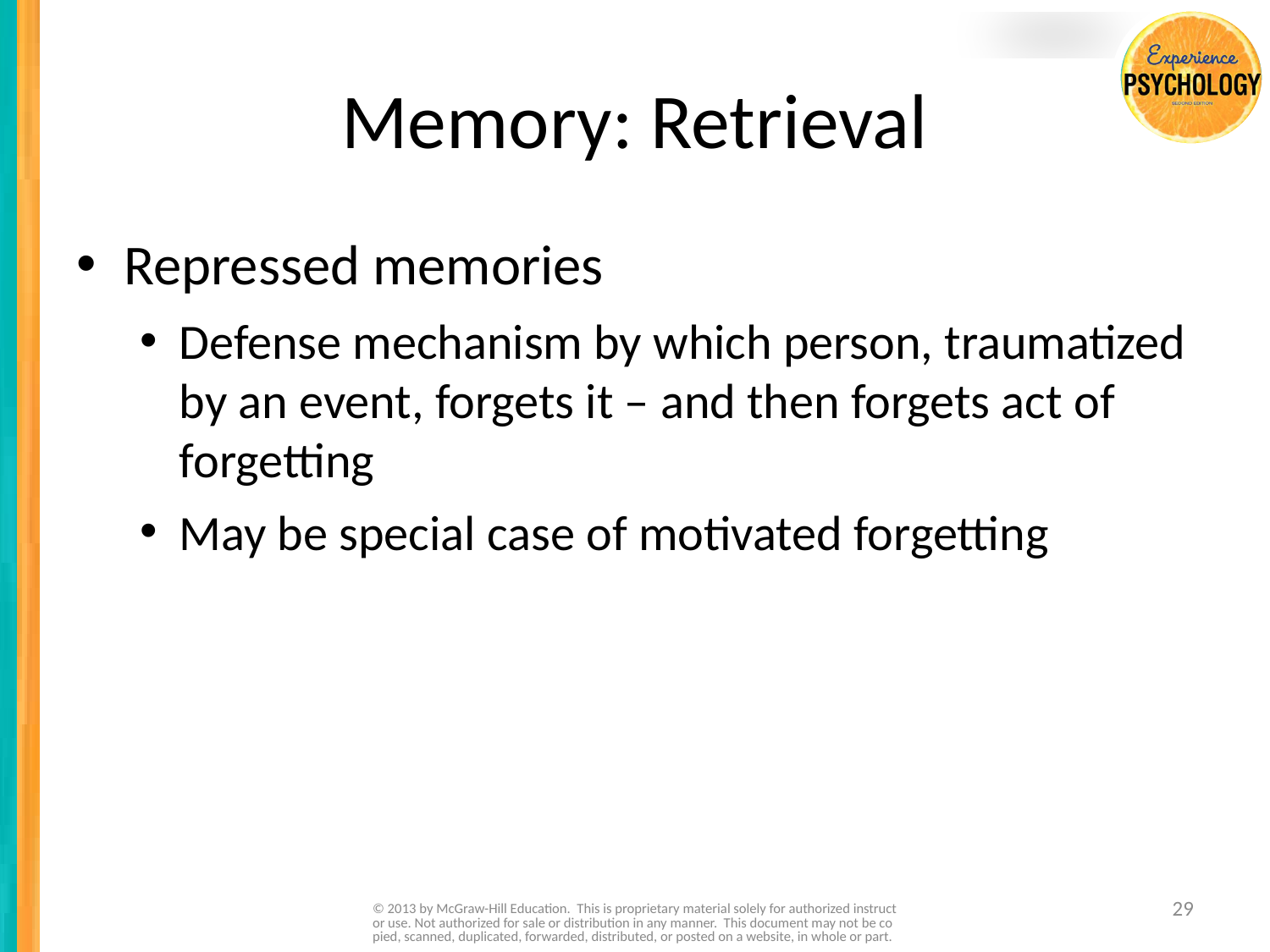

# Memory: Retrieval
Repressed memories
Defense mechanism by which person, traumatized by an event, forgets it – and then forgets act of forgetting
May be special case of motivated forgetting
© 2013 by McGraw-Hill Education.  This is proprietary material solely for authorized instructor use. Not authorized for sale or distribution in any manner.  This document may not be copied, scanned, duplicated, forwarded, distributed, or posted on a website, in whole or part.
29